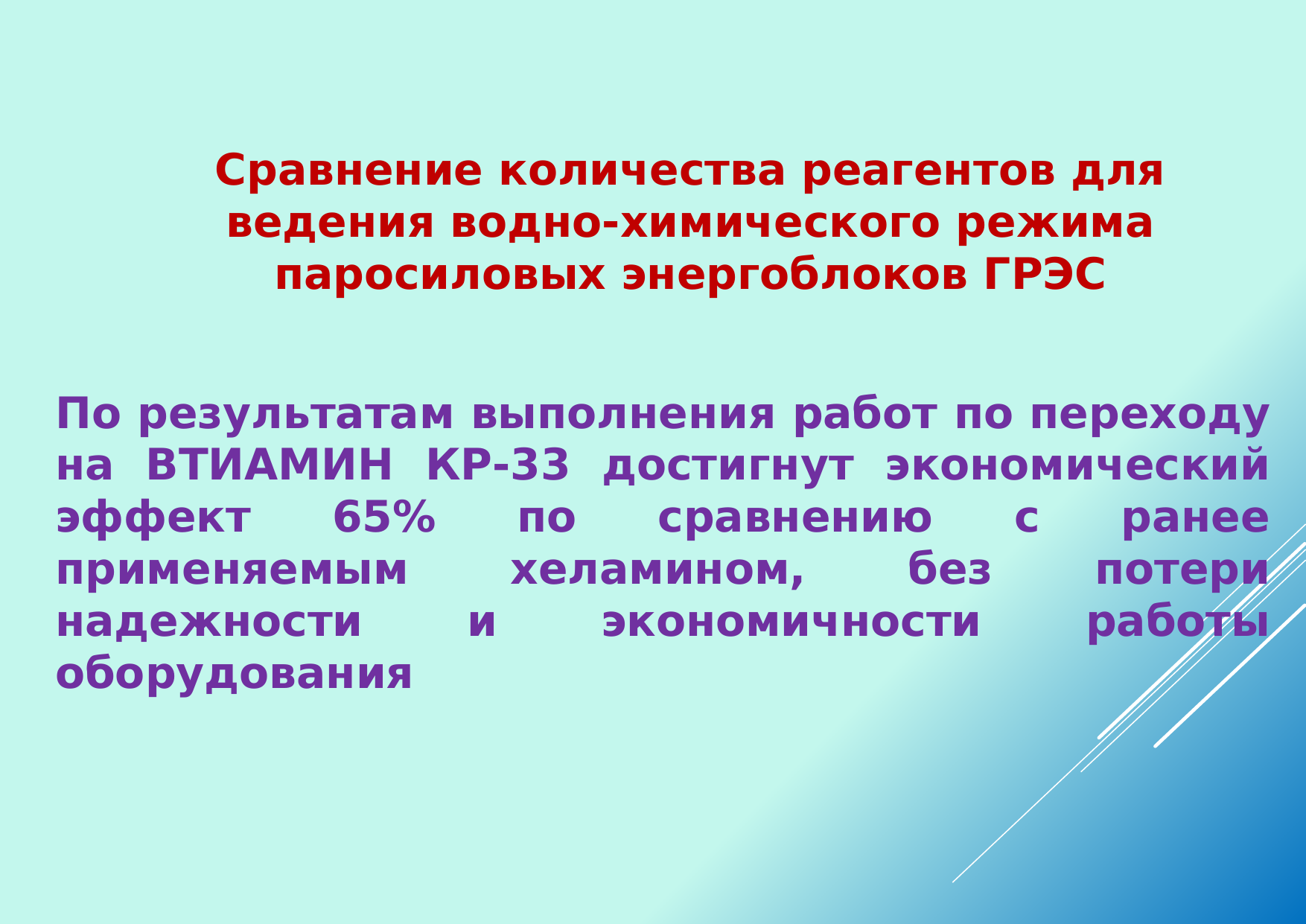

# Сравнение количества реагентов для ведения водно-химического режима паросиловых энергоблоков ГРЭС
По результатам выполнения работ по переходу на ВТИАМИН КР-33 достигнут экономический эффект 65% по сравнению с ранее применяемым хеламином, без потери надежности и экономичности работы оборудования